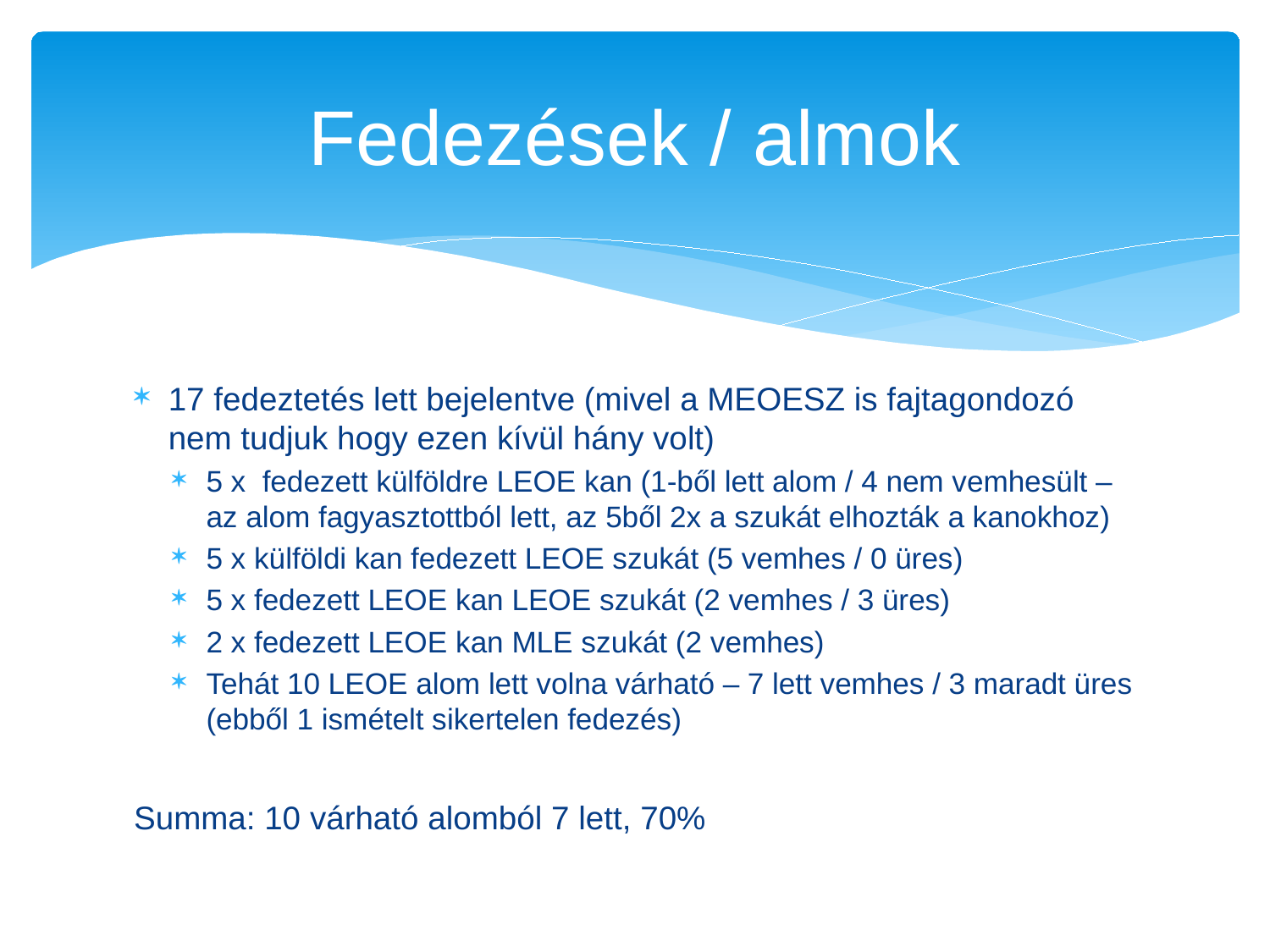

# Fedezések / almok
17 fedeztetés lett bejelentve (mivel a MEOESZ is fajtagondozó nem tudjuk hogy ezen kívül hány volt)
5 x  fedezett külföldre LEOE kan (1-ből lett alom / 4 nem vemhesült – az alom fagyasztottból lett, az 5ből 2x a szukát elhozták a kanokhoz)
5 x külföldi kan fedezett LEOE szukát (5 vemhes / 0 üres)
5 x fedezett LEOE kan LEOE szukát (2 vemhes / 3 üres)
2 x fedezett LEOE kan MLE szukát (2 vemhes)
Tehát 10 LEOE alom lett volna várható – 7 lett vemhes / 3 maradt üres (ebből 1 ismételt sikertelen fedezés)

Summa: 10 várható alomból 7 lett, 70%